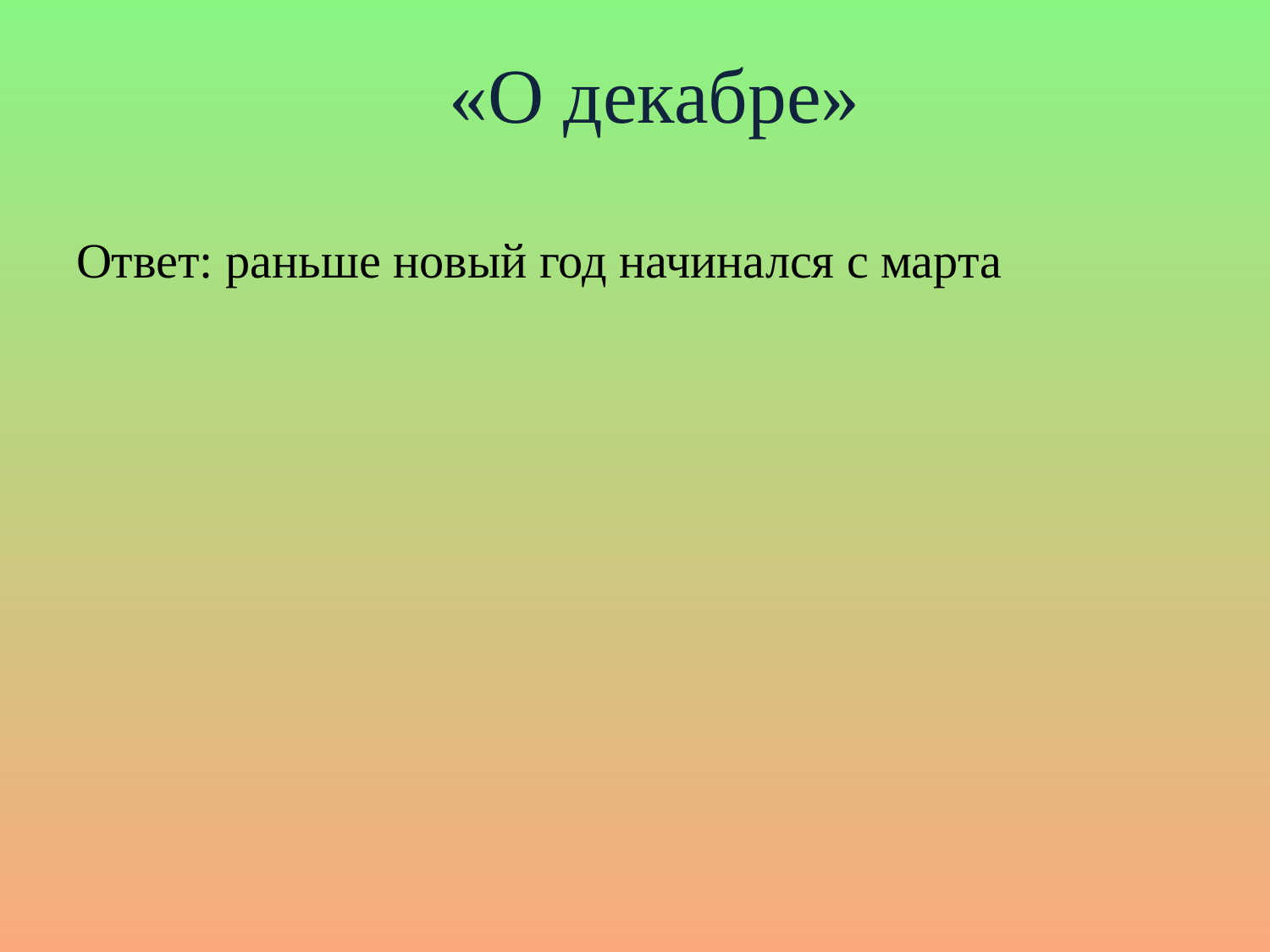

# «О декабре»
Ответ: раньше новый год начинался с марта